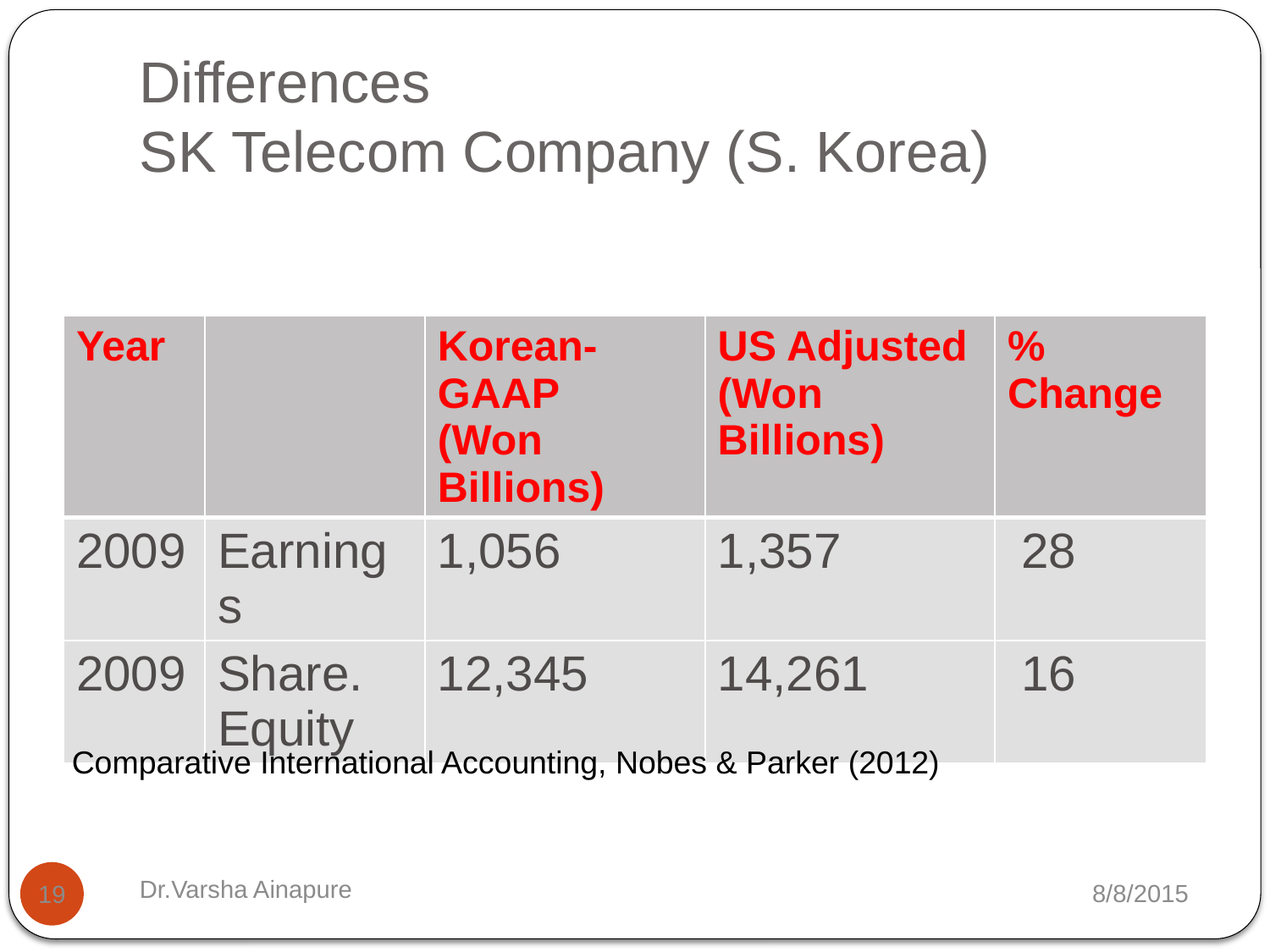

# Differences SK Telecom Company (S. Korea)
| Year |  | Korean-GAAP (Won Billions) | US Adjusted (Won Billions) | % Change |
| --- | --- | --- | --- | --- |
| 2009 | Earnings | 1,056 | 1,357 | 28 |
| 2009 | Share. Equity | 12,345 | 14,261 | 16 |
Comparative International Accounting, Nobes & Parker (2012)

Dr.Varsha Ainapure
8/8/2015
19